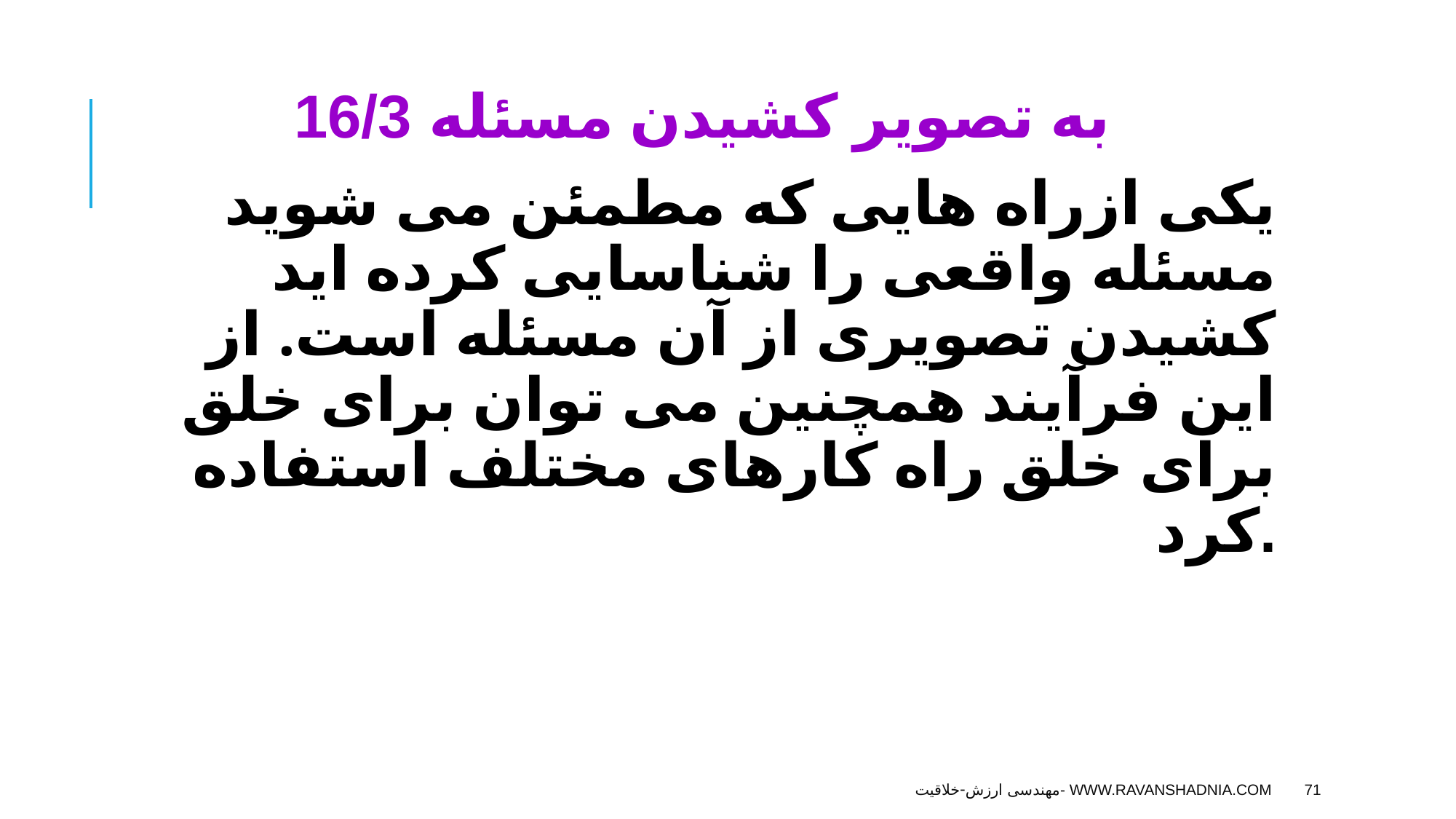

16/3 به تصوير كشيدن مسئله
يكى ازراه هايى كه مطمئن مى شويد مسئله واقعى را شناسايى كرده ايد كشيدن تصويرى از آن مسئله است. از اين فرآيند همچنين مى توان براى خلق براى خلق راه كارهاى مختلف استفاده كرد.
مهندسی ارزش-خلاقیت- www.ravanshadnia.com
71